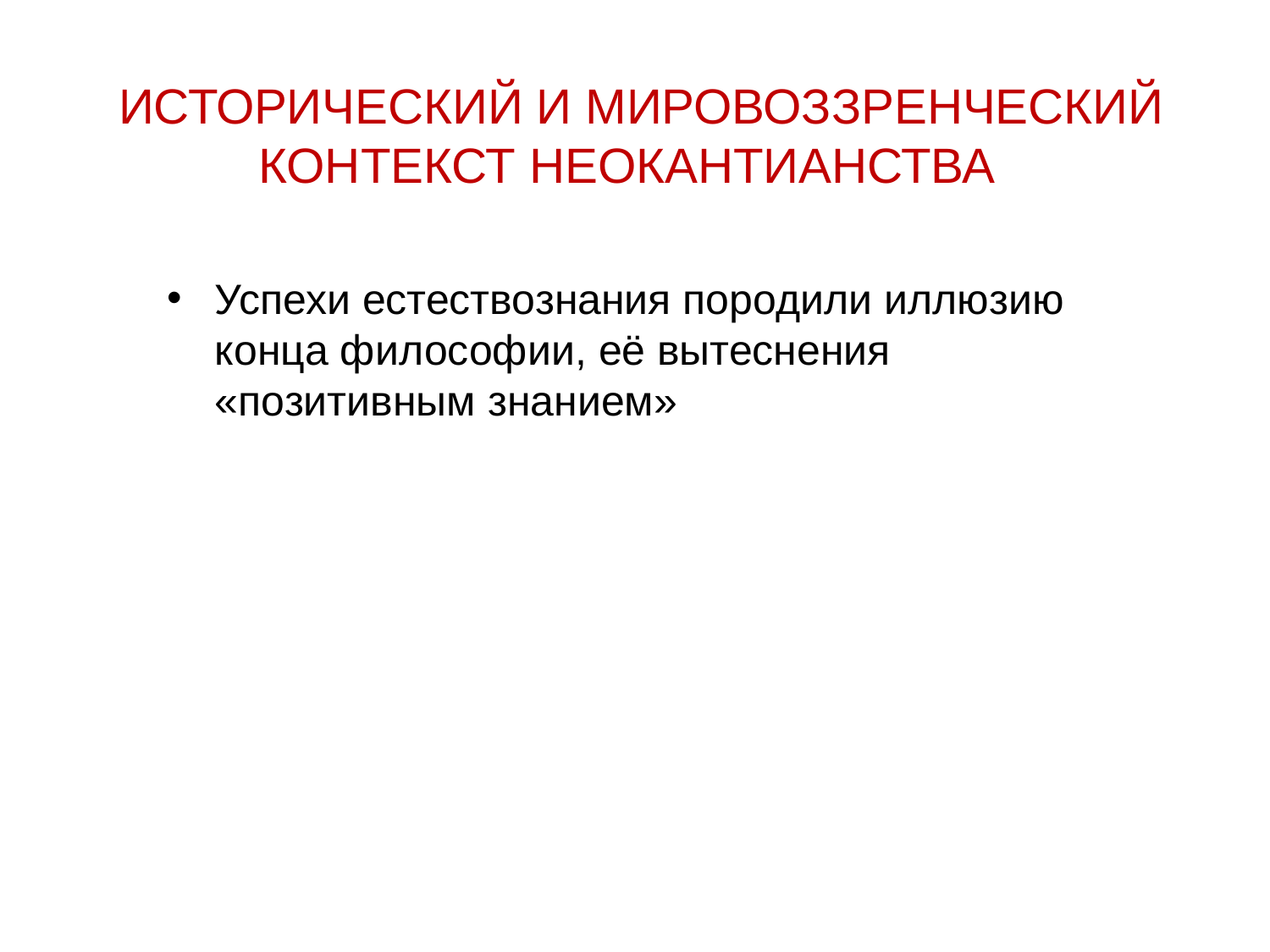

ИСТОРИЧЕСКИЙ И МИРОВОЗЗРЕНЧЕСКИЙ КОНТЕКСТ НЕОКАНТИАНСТВА
Успехи естествознания породили иллюзию конца философии, её вытеснения «позитивным знанием»

5